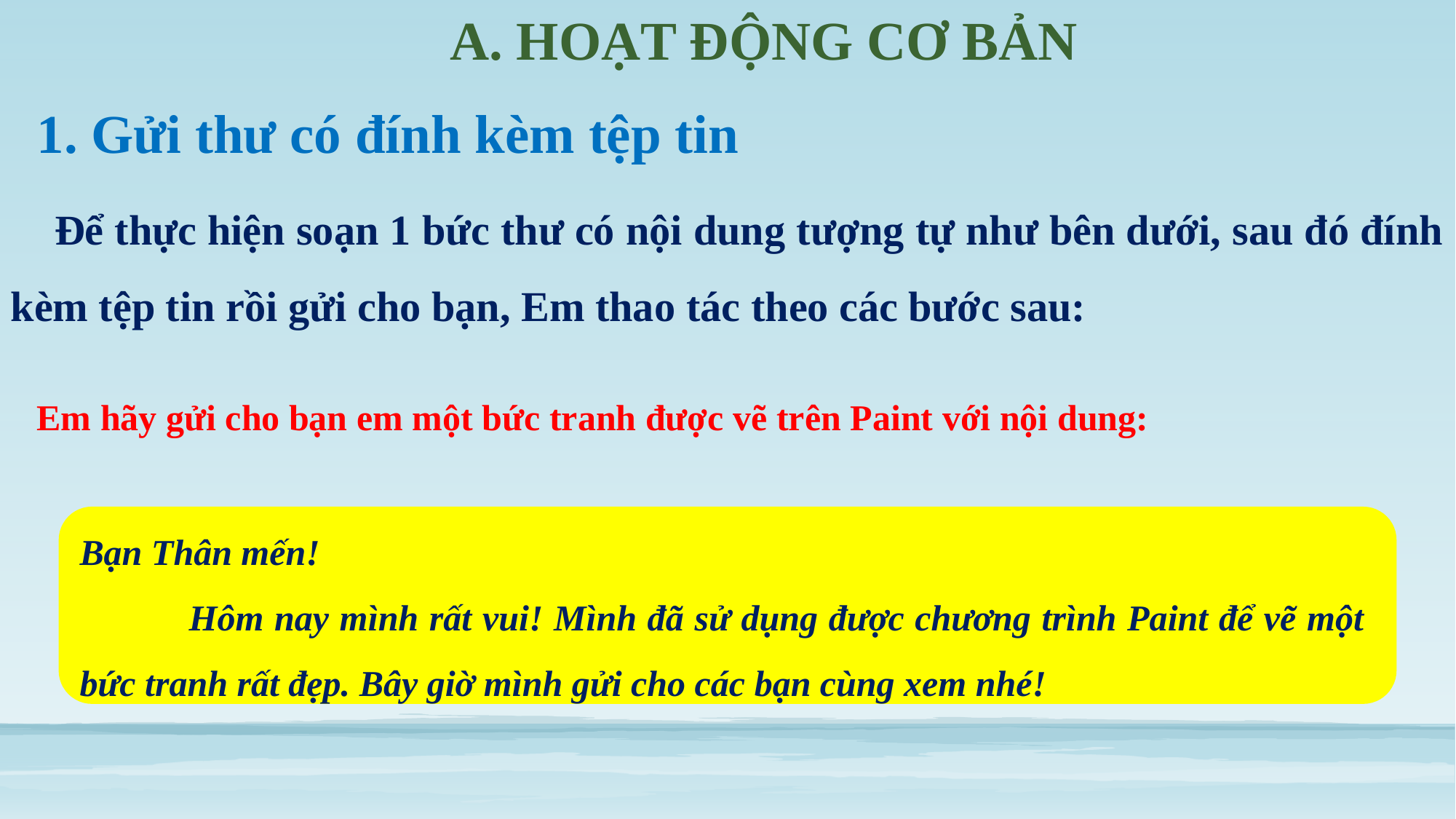

A. HOẠT ĐỘNG CƠ BẢN
1. Gửi thư có đính kèm tệp tin
    Để thực hiện soạn 1 bức thư có nội dung tượng tự như bên dưới, sau đó đính kèm tệp tin rồi gửi cho bạn, Em thao tác theo các bước sau:
Em hãy gửi cho bạn em một bức tranh được vẽ trên Paint với nội dung:
Bạn Thân mến!
	Hôm nay mình rất vui! Mình đã sử dụng được chương trình Paint để vẽ một  bức tranh rất đẹp. Bây giờ mình gửi cho các bạn cùng xem nhé!